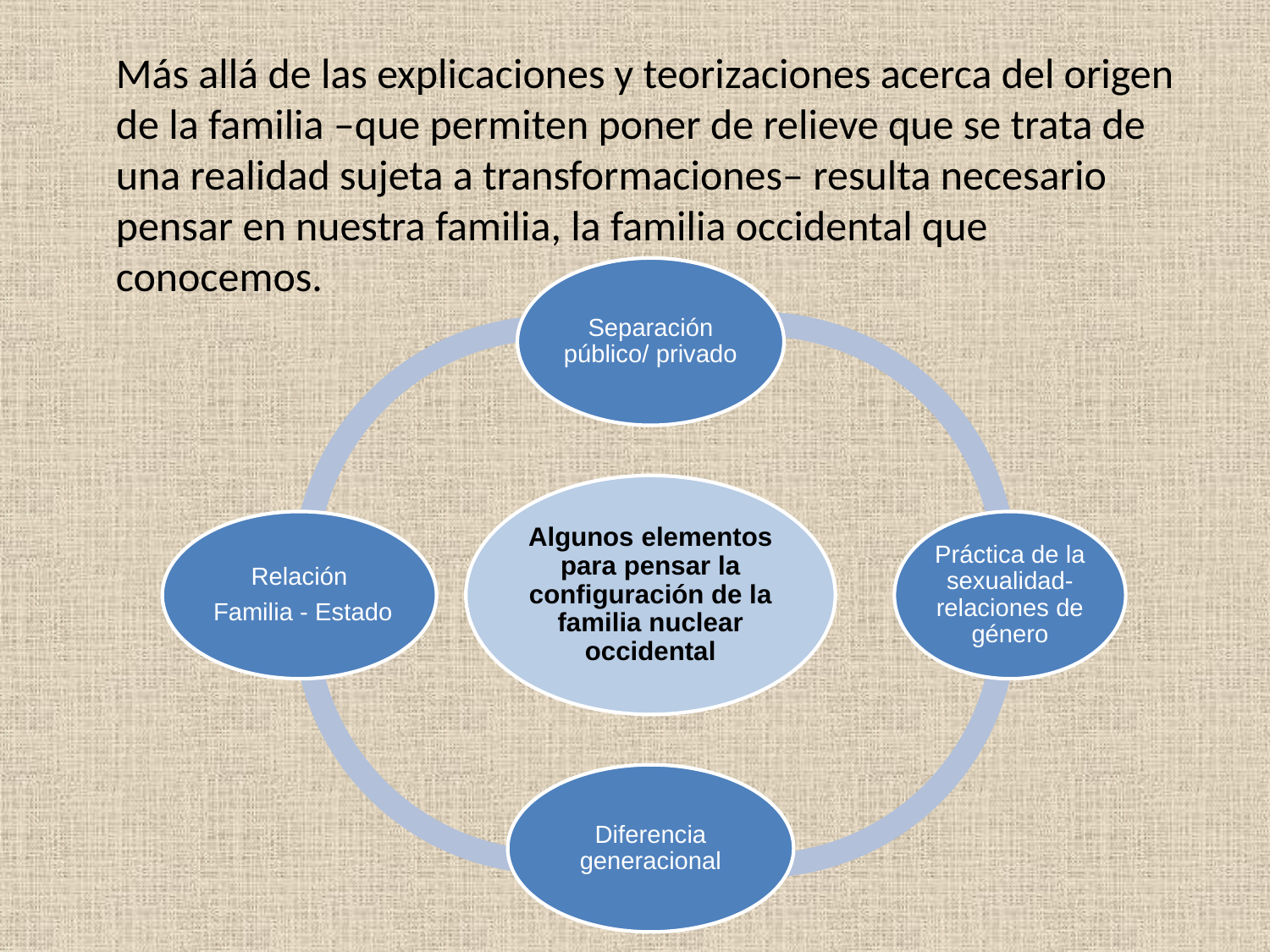

Más allá de las explicaciones y teorizaciones acerca del origen de la familia –que permiten poner de relieve que se trata de una realidad sujeta a transformaciones– resulta necesario pensar en nuestra familia, la familia occidental que conocemos.

Algunos elementos para pensar la configuración de la familia nuclear occidental
Separación público/ privado
Práctica de la sexualidad- relaciones de género
Diferencia generacional
Relación
 Familia - Estado